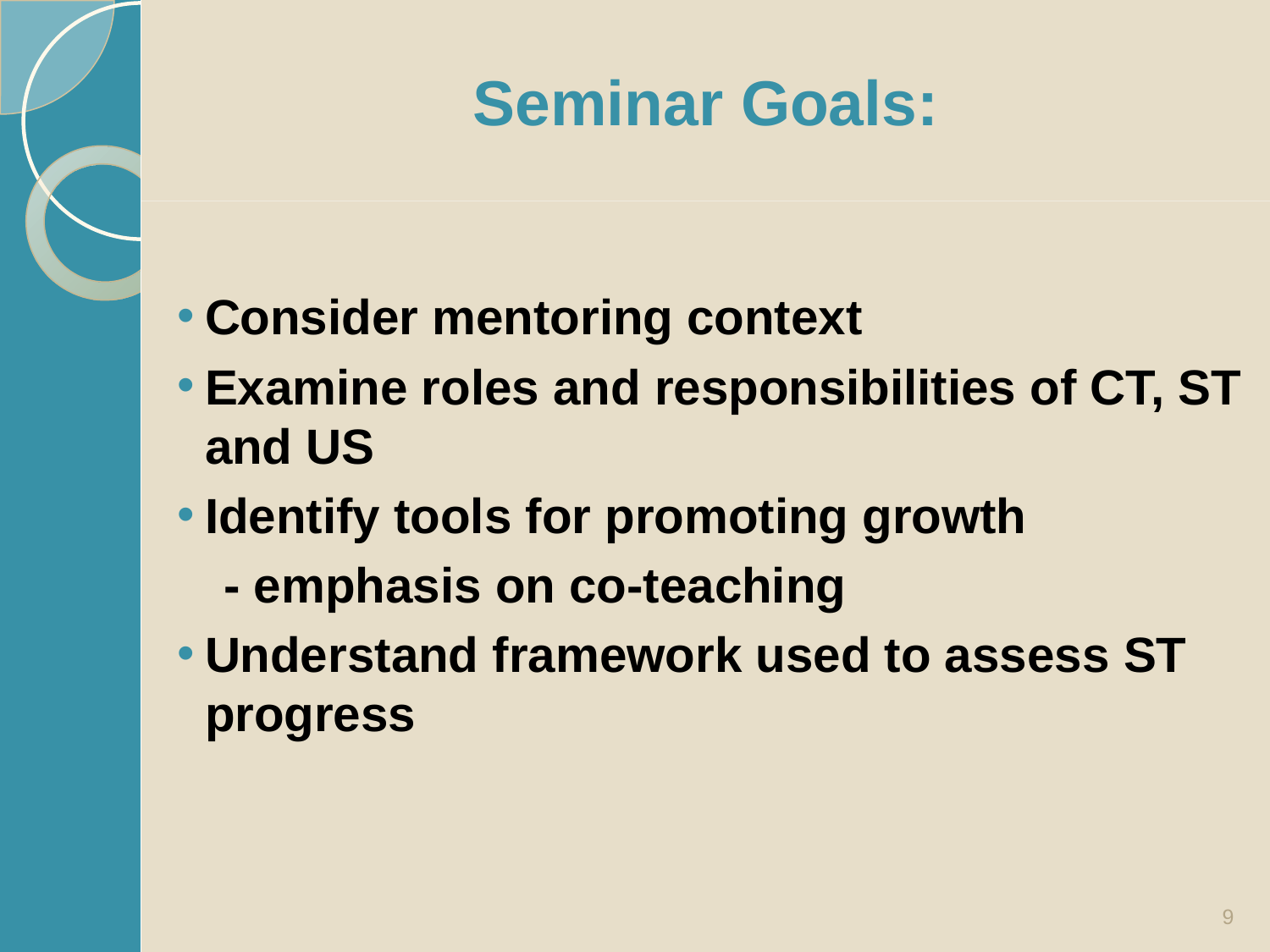

# Seminar Goals:

Consider mentoring context
Examine roles and responsibilities of CT, ST and US
Identify tools for promoting growth
	- emphasis on co-teaching
Understand framework used to assess ST progress
9